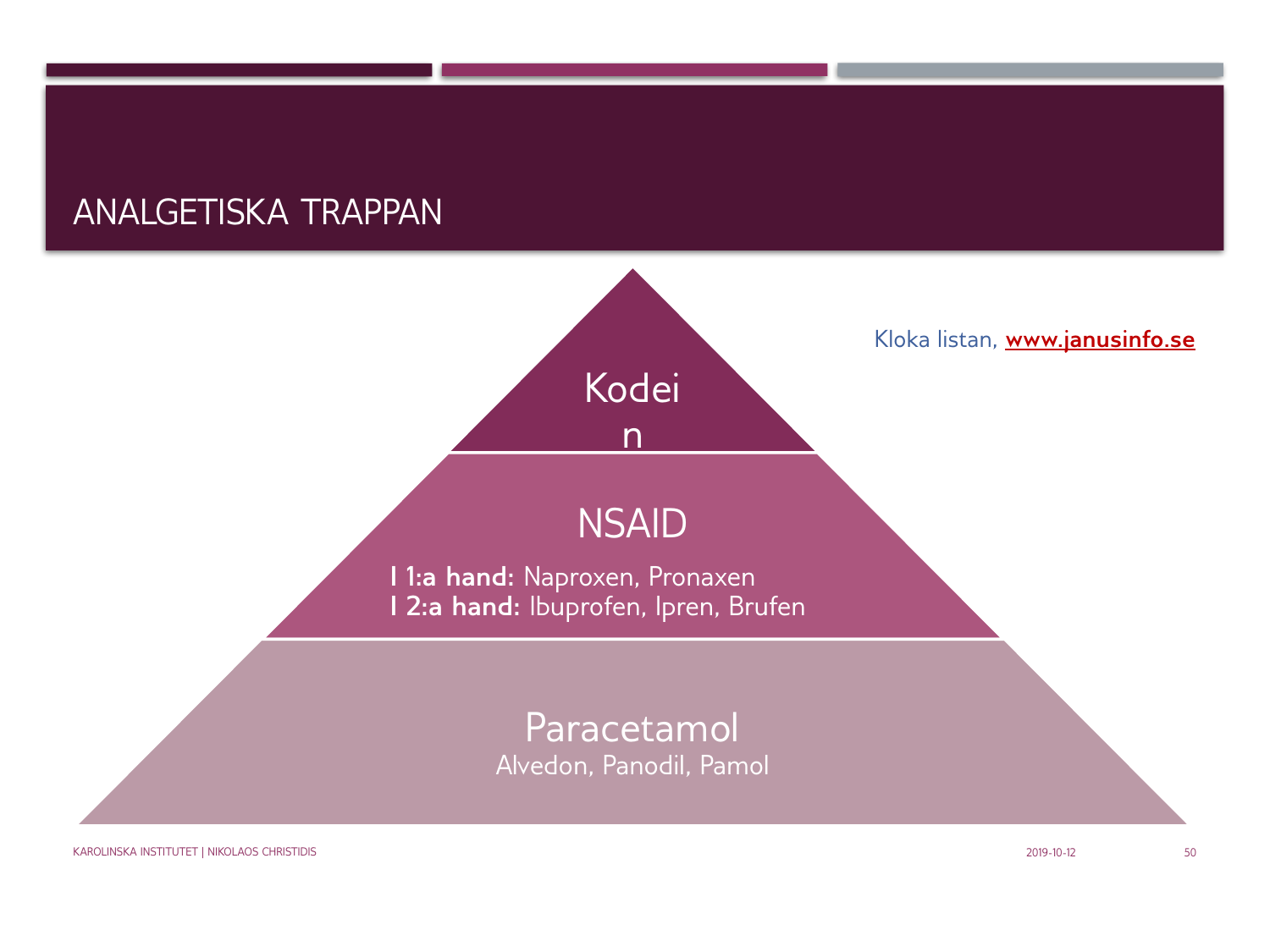

# Analgetiska trappan

Kodein
Citodon
NSAID
I 1:a hand: Naproxen, Pronaxen
I 2:a hand: Ibuprofen, Ipren, Brufen
Paracetamol
Alvedon, Panodil, Pamol
Kloka listan, www.janusinfo.se
Karolinska Institutet | Nikolaos Christidis
2019-10-12
50